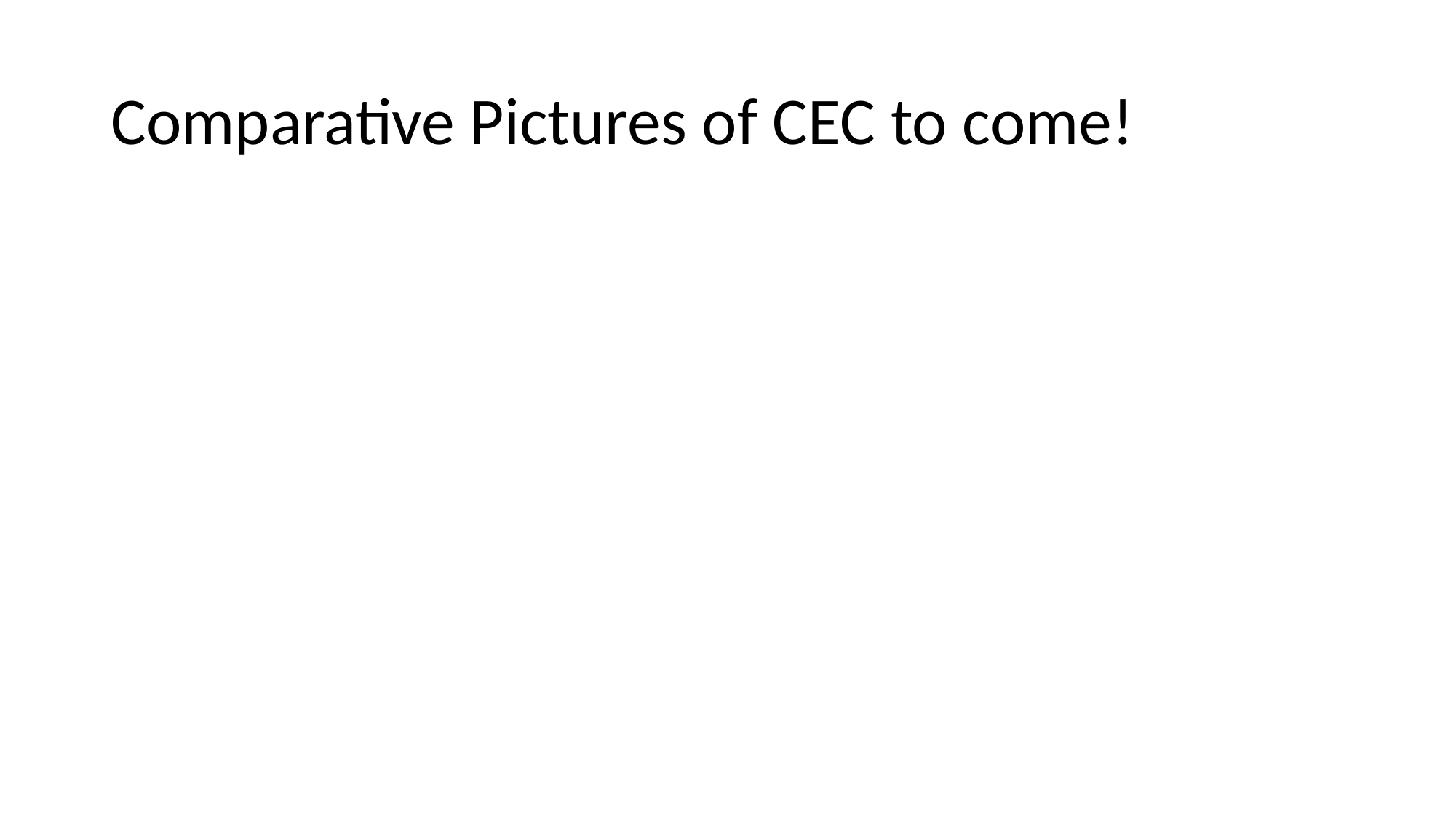

# Comparative Pictures of CEC to come!